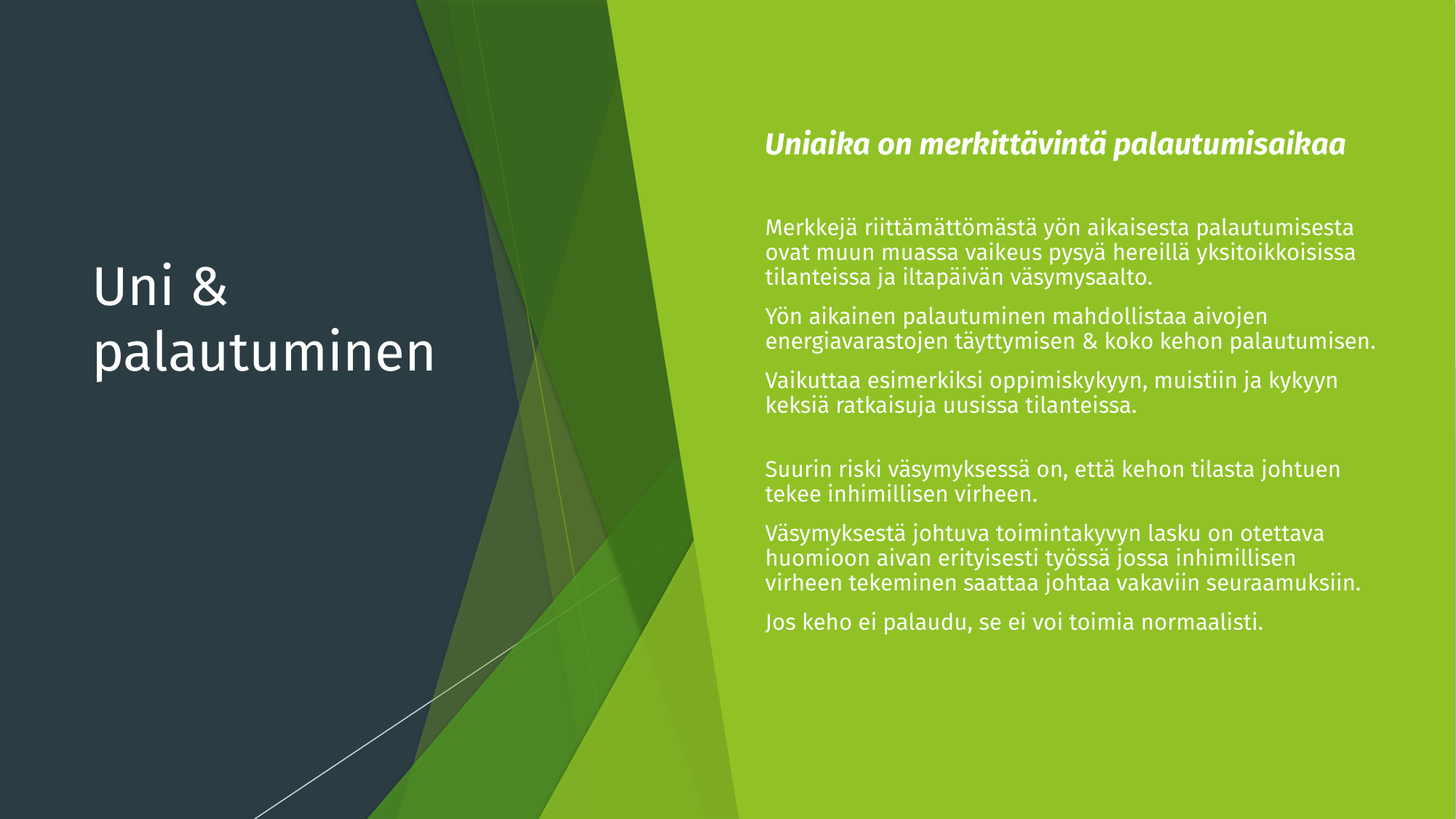

# Uni & palautuminen
Uniaika on merkittävintä palautumisaikaa

Merkkejä riittämättömästä yön aikaisesta palautumisesta ovat muun muassa vaikeus pysyä hereillä yksitoikkoisissa tilanteissa ja iltapäivän väsymysaalto.
Yön aikainen palautuminen mahdollistaa aivojen energiavarastojen täyttymisen & koko kehon palautumisen.
Vaikuttaa esimerkiksi oppimiskykyyn, muistiin ja kykyyn keksiä ratkaisuja uusissa tilanteissa.
Suurin riski väsymyksessä on, että kehon tilasta johtuen tekee inhimillisen virheen.
Väsymyksestä johtuva toimintakyvyn lasku on otettava huomioon aivan erityisesti työssä jossa inhimillisen virheen tekeminen saattaa johtaa vakaviin seuraamuksiin.
Jos keho ei palaudu, se ei voi toimia normaalisti.